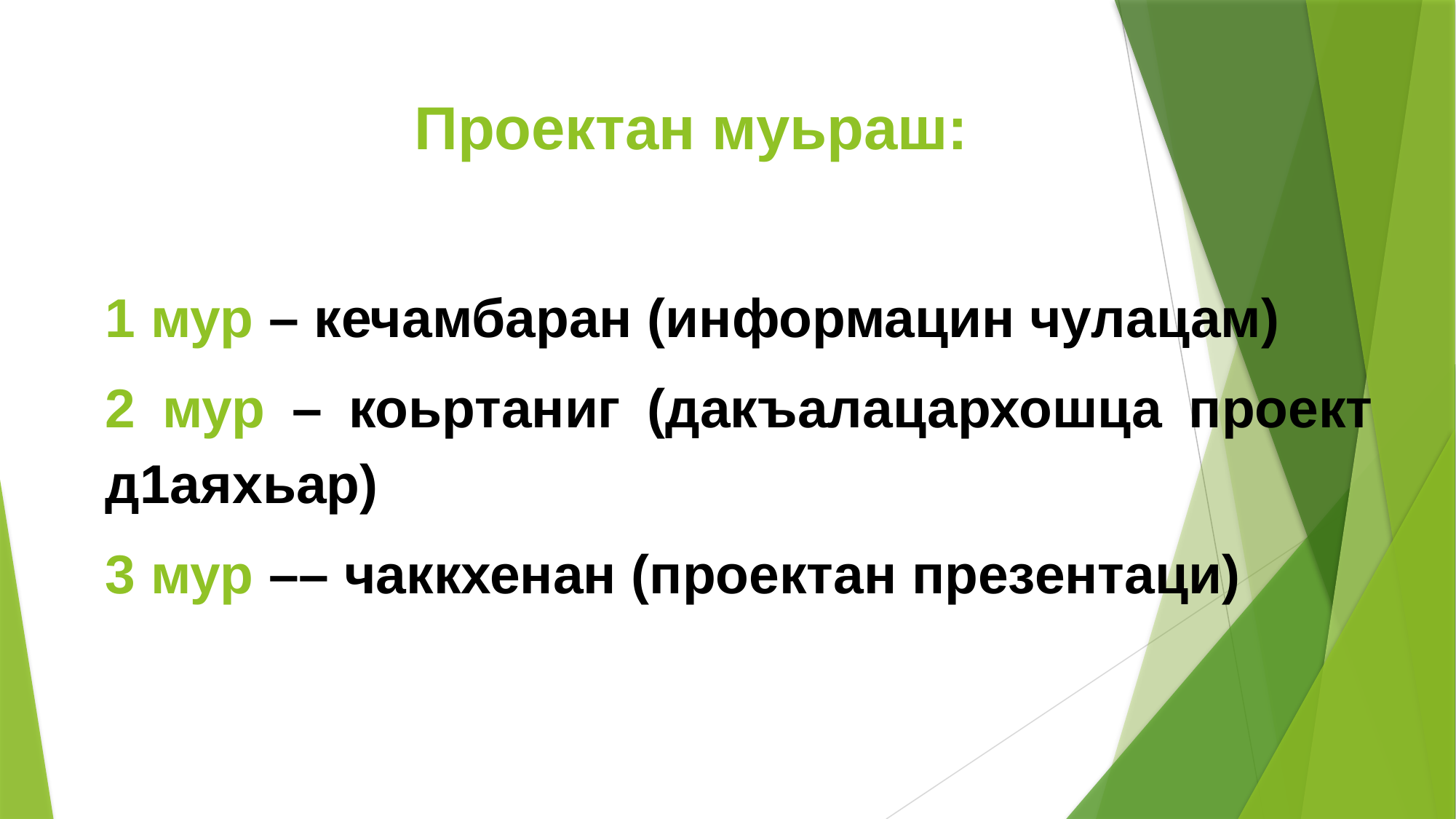

# Проектан муьраш:

1 мур – кечамбаран (информацин чулацам)
2 мур – коьртаниг (дакъалацархошца проект д1аяхьар)
3 мур –– чаккхенан (проектан презентаци)